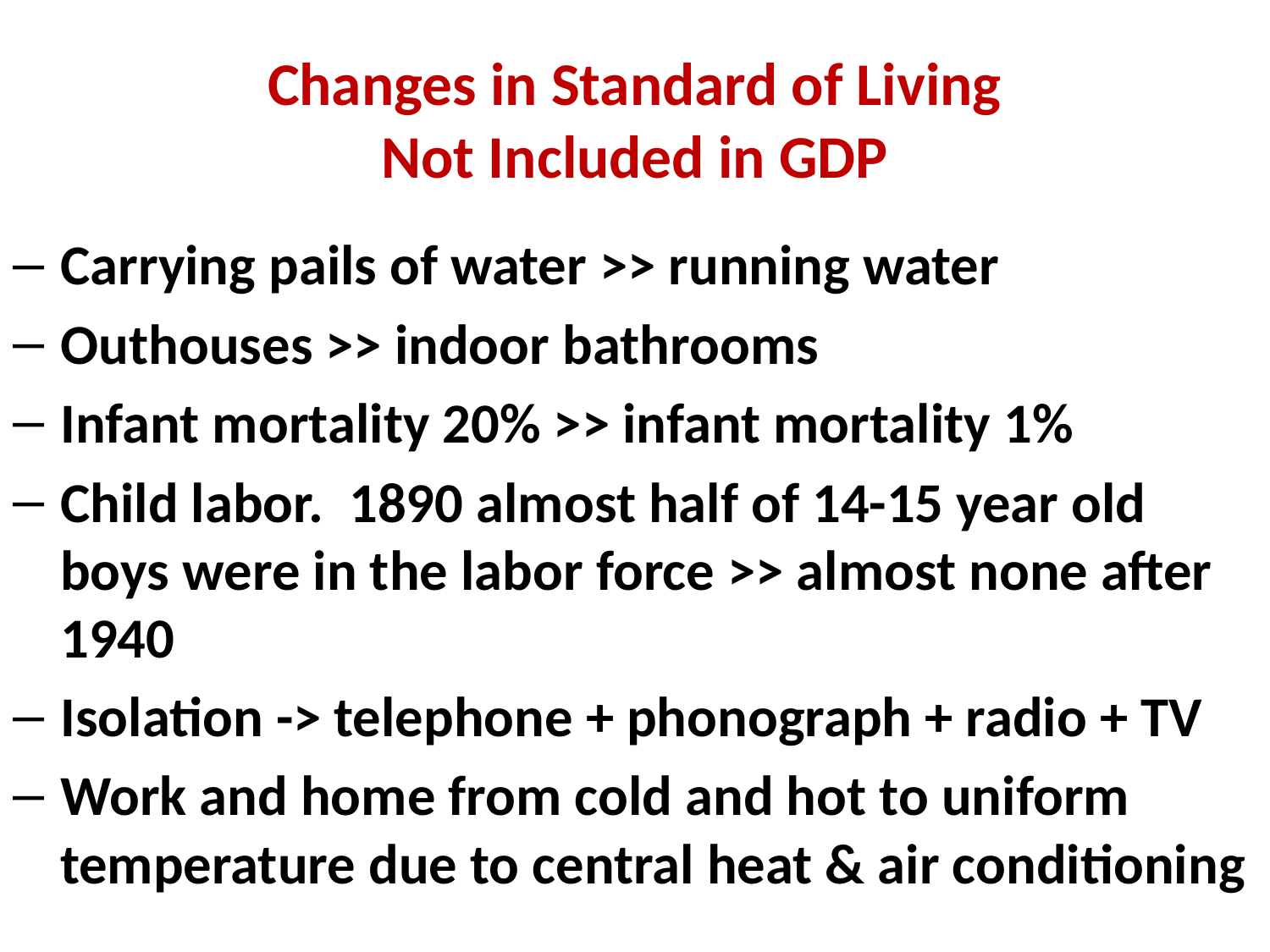

# Changes in Standard of Living Not Included in GDP
Carrying pails of water >> running water
Outhouses >> indoor bathrooms
Infant mortality 20% >> infant mortality 1%
Child labor.  1890 almost half of 14-15 year old boys were in the labor force >> almost none after 1940
Isolation -> telephone + phonograph + radio + TV
Work and home from cold and hot to uniform temperature due to central heat & air conditioning